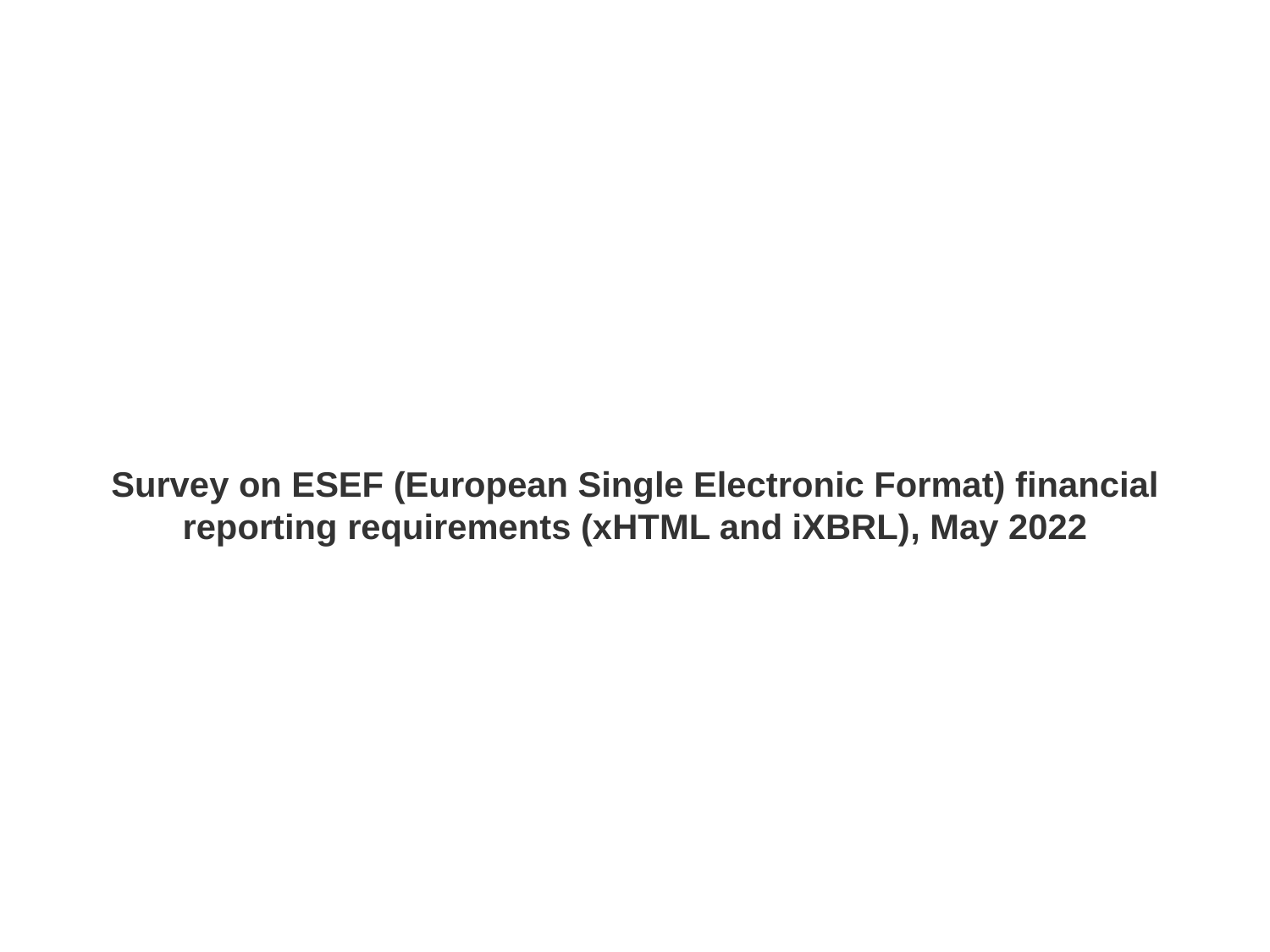

Survey on ESEF (European Single Electronic Format) financial reporting requirements (xHTML and iXBRL), May 2022